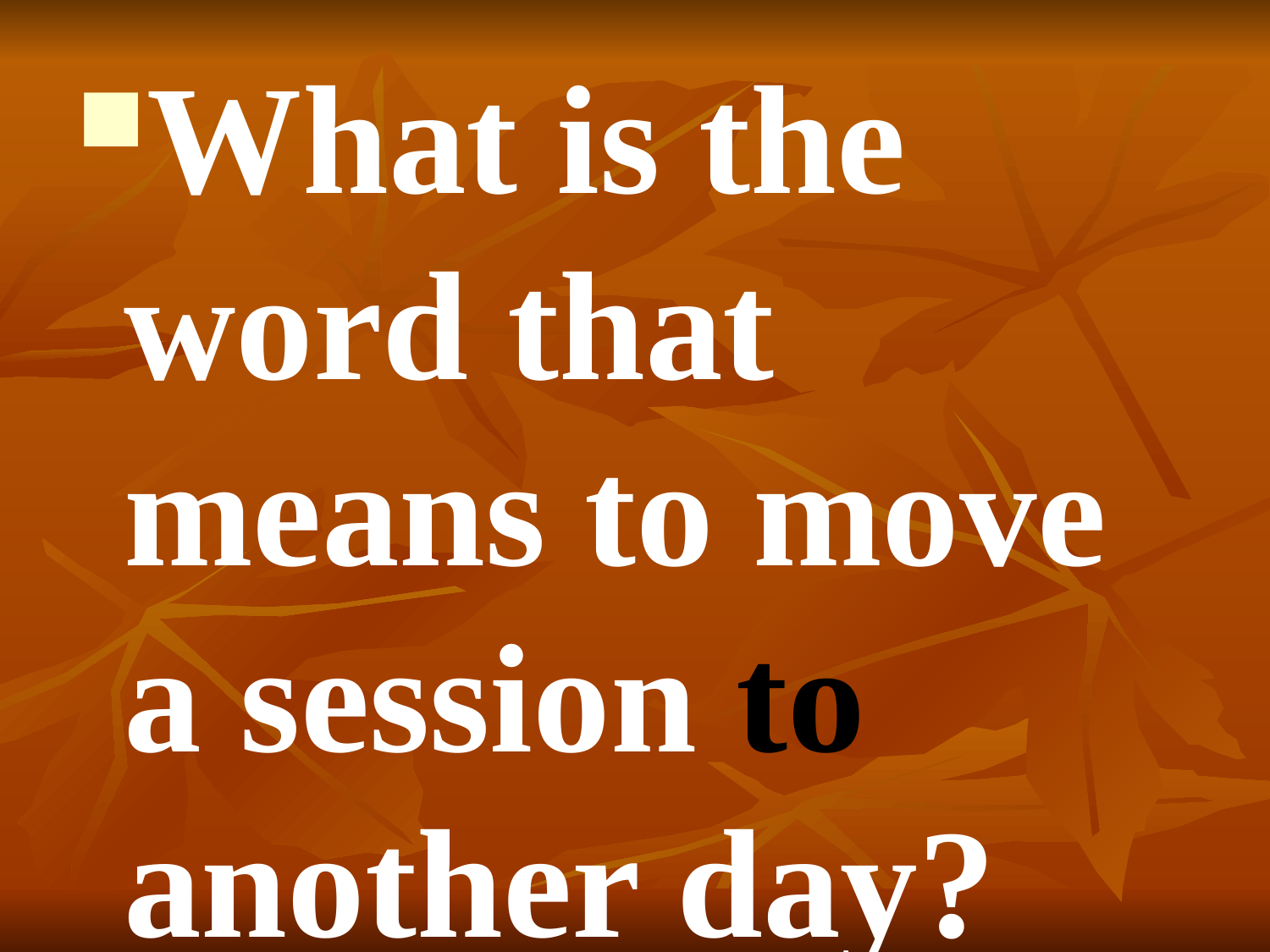

What is the word that means to move a session to another day?
#